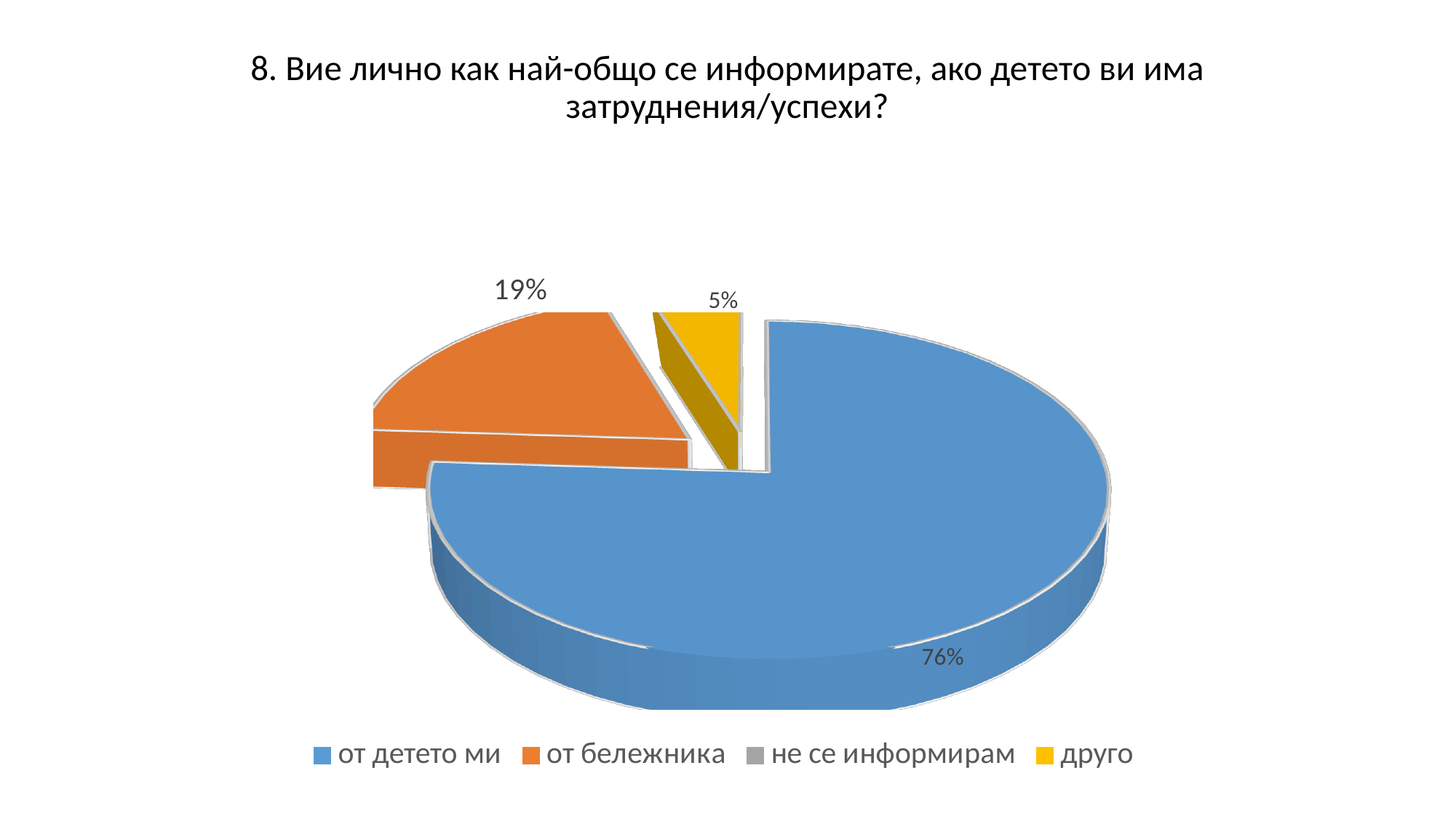

# 8. Вие лично как най-общо се информирате, ако детето ви има затруднения/успехи?

[unsupported chart]